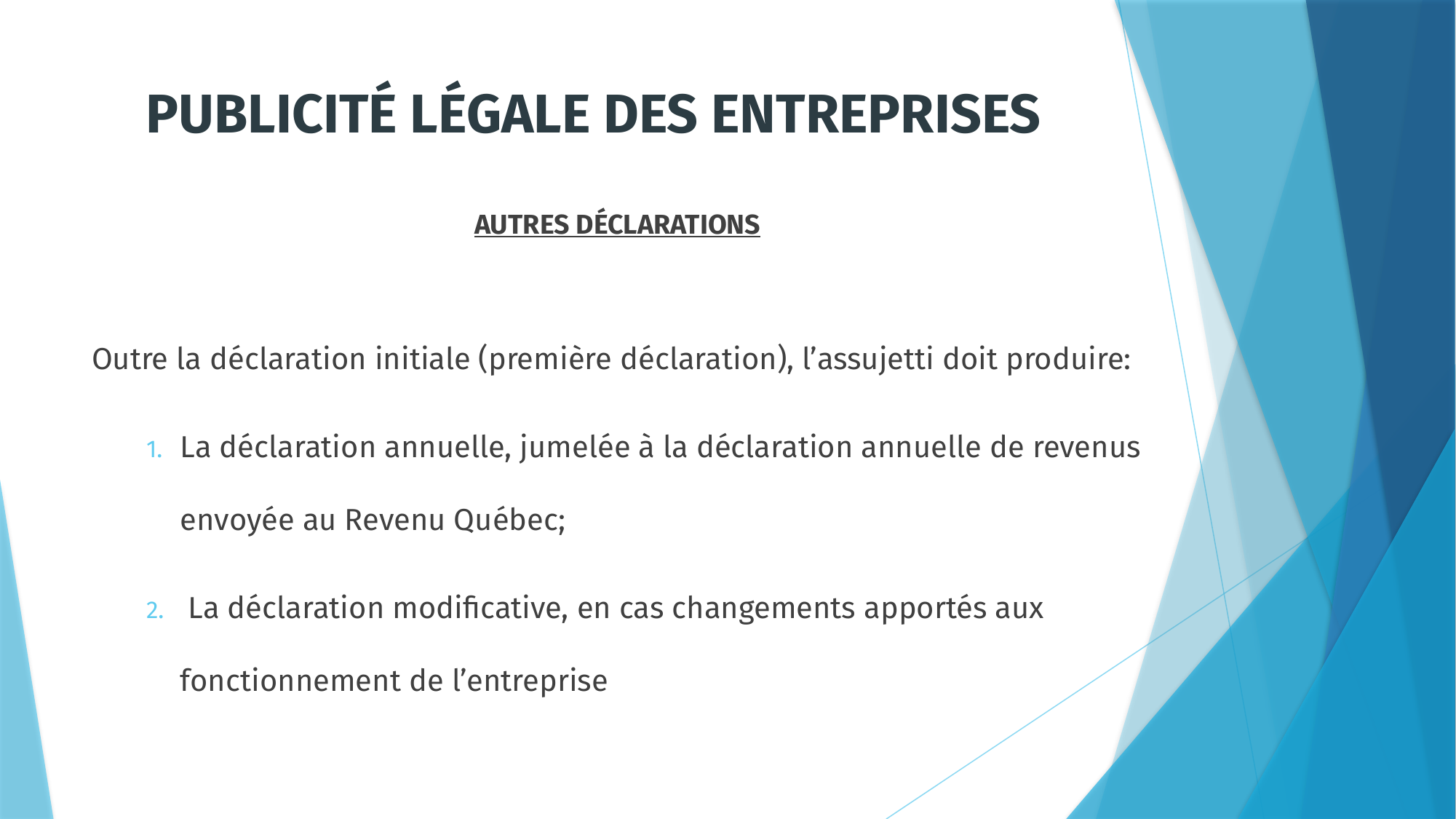

# PUBLICITÉ LÉGALE DES ENTREPRISES
AUTRES DÉCLARATIONS

Outre la déclaration initiale (première déclaration), l’assujetti doit produire:
La déclaration annuelle, jumelée à la déclaration annuelle de revenus envoyée au Revenu Québec;
 La déclaration modificative, en cas changements apportés aux fonctionnement de l’entreprise